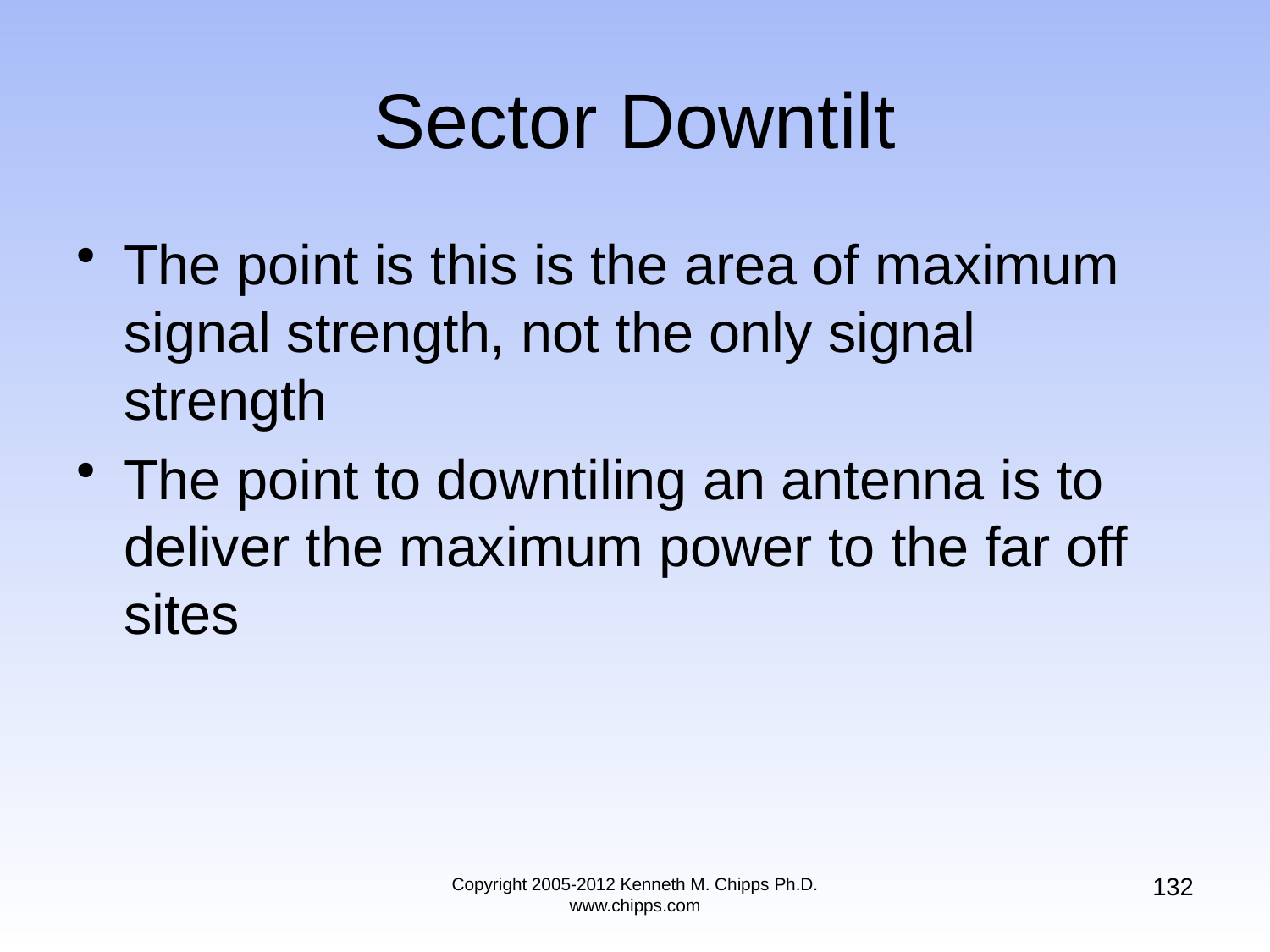

# Sector Downtilt
The point is this is the area of maximum signal strength, not the only signal strength
The point to downtiling an antenna is to deliver the maximum power to the far off sites
132
Copyright 2005-2012 Kenneth M. Chipps Ph.D. www.chipps.com